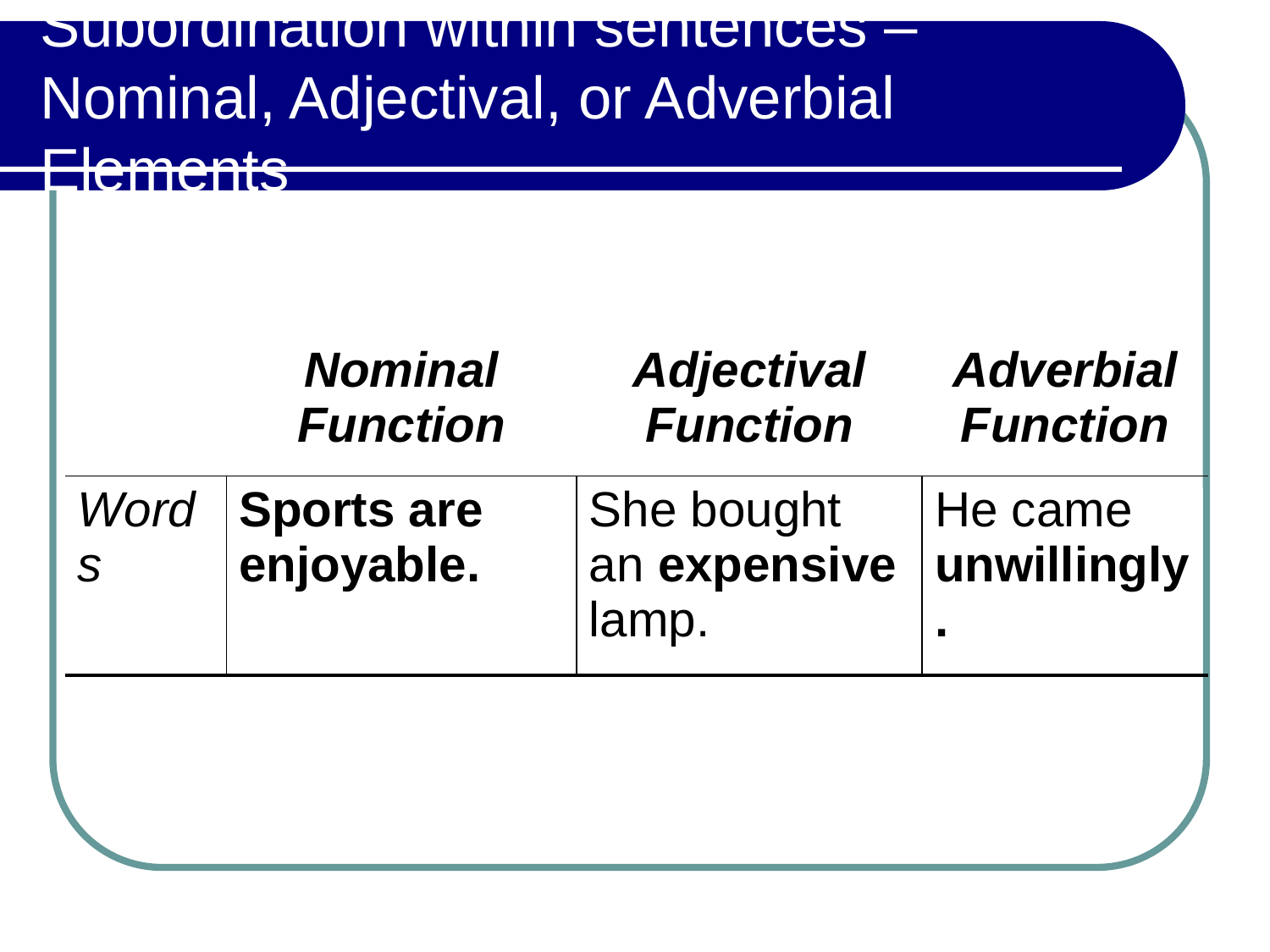

# Subordination within sentences – Nominal, Adjectival, or Adverbial Elements
|  | Nominal Function | Adjectival Function | Adverbial Function |
| --- | --- | --- | --- |
| Words | Sports are enjoyable. | She bought an expensive lamp. | He came unwillingly. |